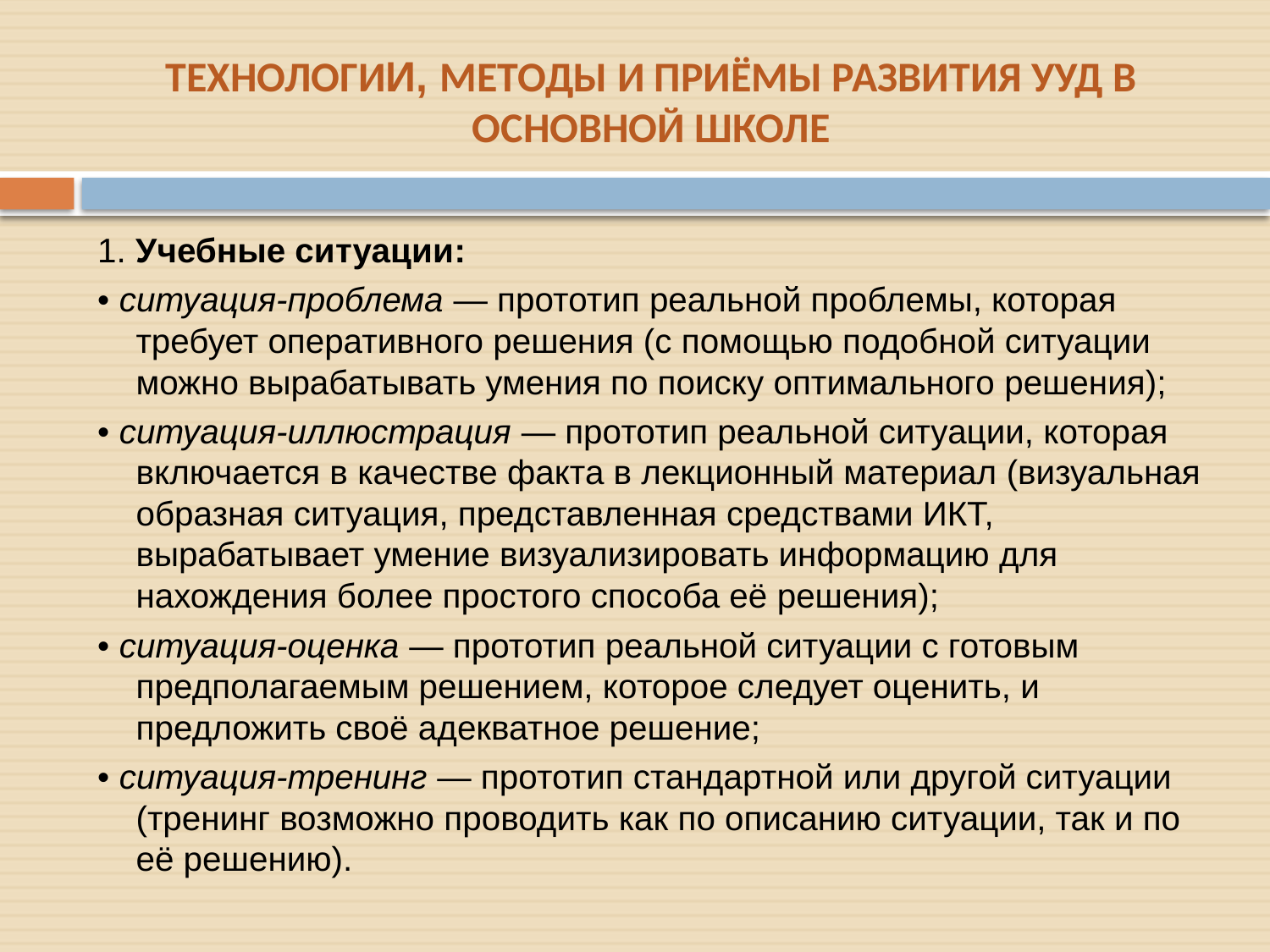

# ТЕХНОЛОГИИ, МЕТОДЫ И ПРИЁМЫ РАЗВИТИЯ УУД В ОСНОВНОЙ ШКОЛЕ
1. Учебные ситуации:
• ситуация-проблема — прототип реальной проблемы, которая требует оперативного решения (с помощью подобной ситуации можно вырабатывать умения по поиску оптимального решения);
• ситуация-иллюстрация — прототип реальной ситуации, которая включается в качестве факта в лекционный материал (визуальная образная ситуация, представленная средствами ИКТ, вырабатывает умение визуализировать информацию для нахождения более простого способа её решения);
• ситуация-оценка — прототип реальной ситуации с готовым предполагаемым решением, которое следует оценить, и предложить своё адекватное решение;
• ситуация-тренинг — прототип стандартной или другой ситуации (тренинг возможно проводить как по описанию ситуации, так и по её решению).